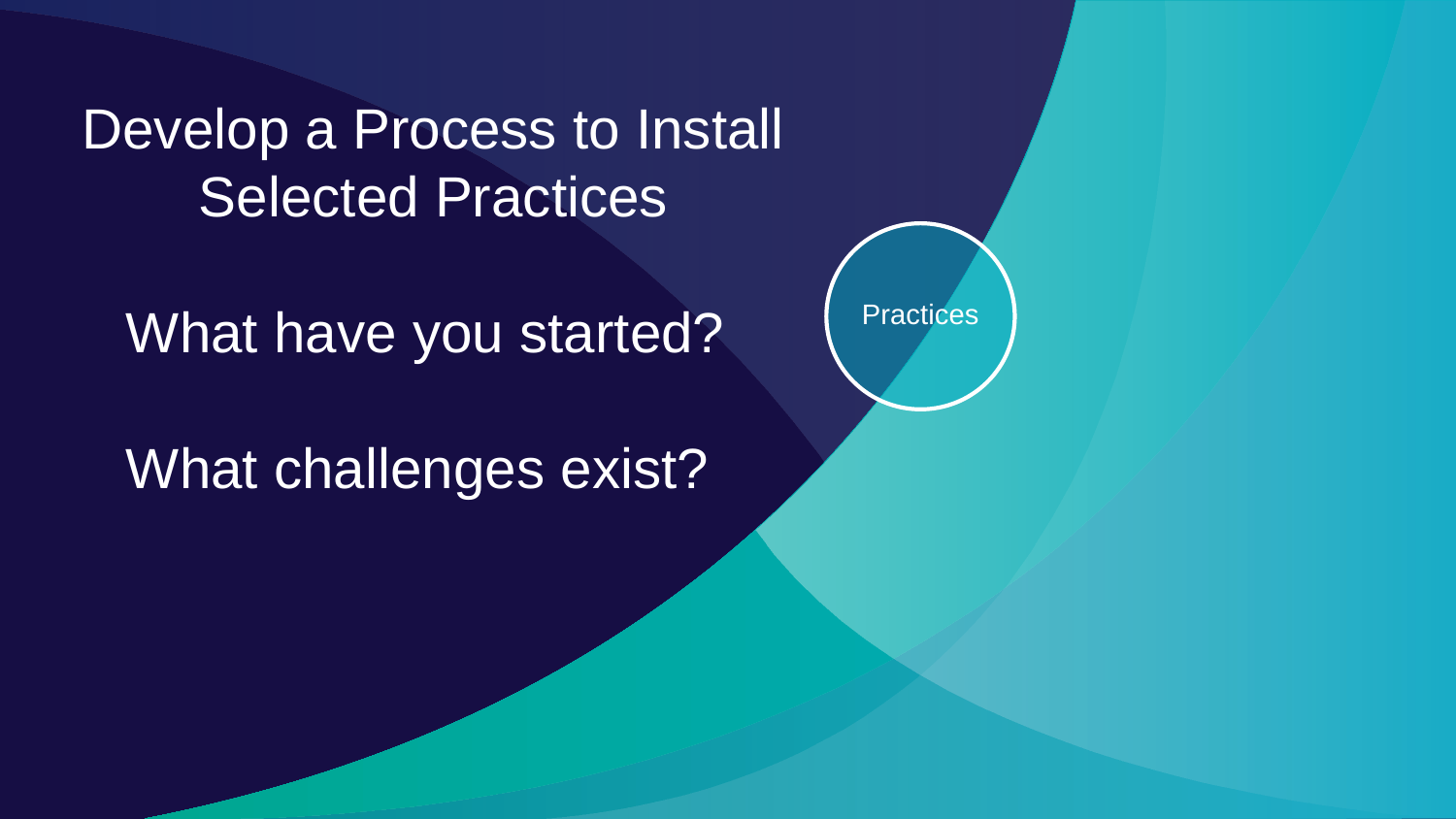

# Develop a Process to Install Selected Practices What have you started? What challenges exist?

Practices